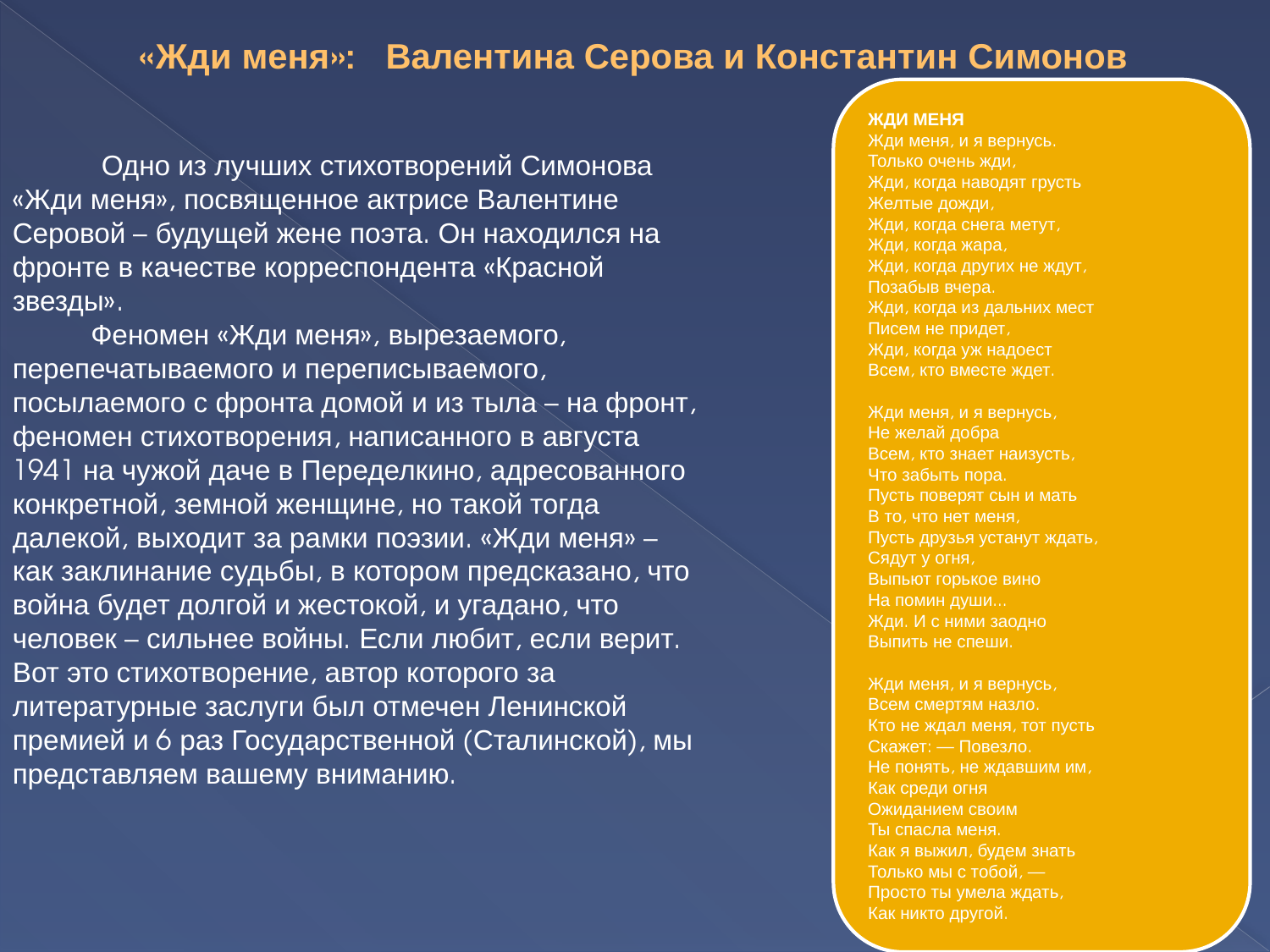

# «Жди меня»:   Валентина Серова и Константин Симонов
ЖДИ МЕНЯ
Жди меня, и я вернусь.
Только очень жди,
Жди, когда наводят грусть
Желтые дожди,
Жди, когда снега метут,
Жди, когда жара,
Жди, когда других не ждут,
Позабыв вчера.
Жди, когда из дальних мест
Писем не придет,
Жди, когда уж надоест
Всем, кто вместе ждет.
Жди меня, и я вернусь,
Не желай добра
Всем, кто знает наизусть,
Что забыть пора.
Пусть поверят сын и мать
В то, что нет меня,
Пусть друзья устанут ждать,
Сядут у огня,
Выпьют горькое вино
На помин души...
Жди. И с ними заодно
Выпить не спеши.
Жди меня, и я вернусь,
Всем смертям назло.
Кто не ждал меня, тот пусть
Скажет: — Повезло.
Не понять, не ждавшим им,
Как среди огня
Ожиданием своим
Ты спасла меня.
Как я выжил, будем знать
Только мы с тобой, — 
Просто ты умела ждать,
Как никто другой.

          Одно из лучших стихотворений Симонова «Жди меня», посвященное актрисе Валентине Серовой – будущей жене поэта. Он находился на фронте в качестве корреспондента «Красной звезды».
          Феномен «Жди меня», вырезаемого, перепечатываемого и переписываемого, посылаемого с фронта домой и из тыла – на фронт, феномен стихотворения, написанного в августа 1941 на чужой даче в Переделкино, адресованного конкретной, земной женщине, но такой тогда далекой, выходит за рамки поэзии. «Жди меня» – как заклинание судьбы, в котором предсказано, что война будет долгой и жестокой, и угадано, что человек – сильнее войны. Если любит, если верит. Вот это стихотворение, автор которого за литературные заслуги был отмечен Ленинской премией и 6 раз Государственной (Сталинской), мы представляем вашему вниманию.